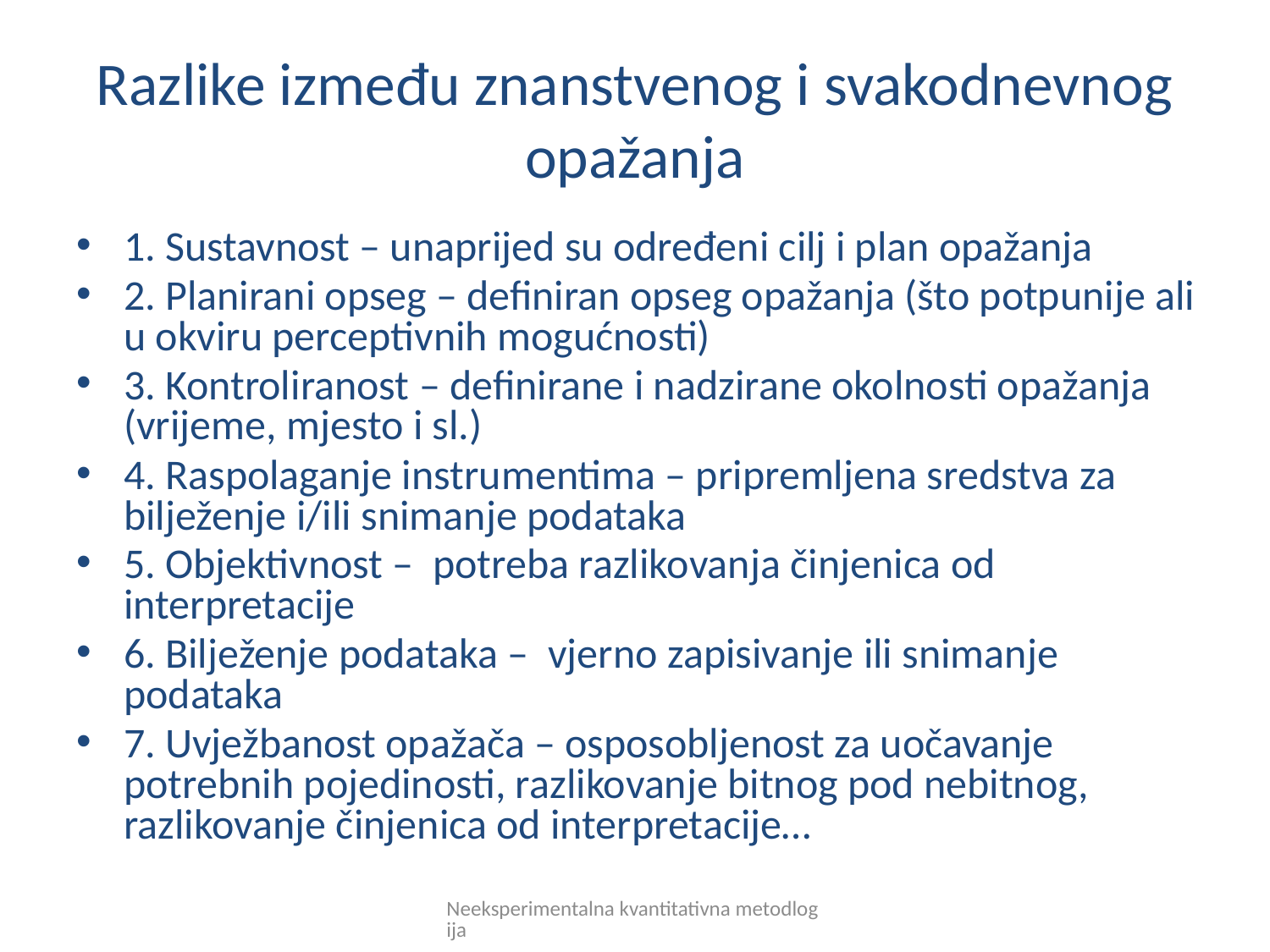

# Razlike između znanstvenog i svakodnevnog opažanja
1. Sustavnost – unaprijed su određeni cilj i plan opažanja
2. Planirani opseg – definiran opseg opažanja (što potpunije ali u okviru perceptivnih mogućnosti)
3. Kontroliranost – definirane i nadzirane okolnosti opažanja (vrijeme, mjesto i sl.)
4. Raspolaganje instrumentima – pripremljena sredstva za bilježenje i/ili snimanje podataka
5. Objektivnost –  potreba razlikovanja činjenica od interpretacije
6. Bilježenje podataka –  vjerno zapisivanje ili snimanje podataka
7. Uvježbanost opažača – osposobljenost za uočavanje potrebnih pojedinosti, razlikovanje bitnog pod nebitnog, razlikovanje činjenica od interpretacije…

Neeksperimentalna kvantitativna metodlogija